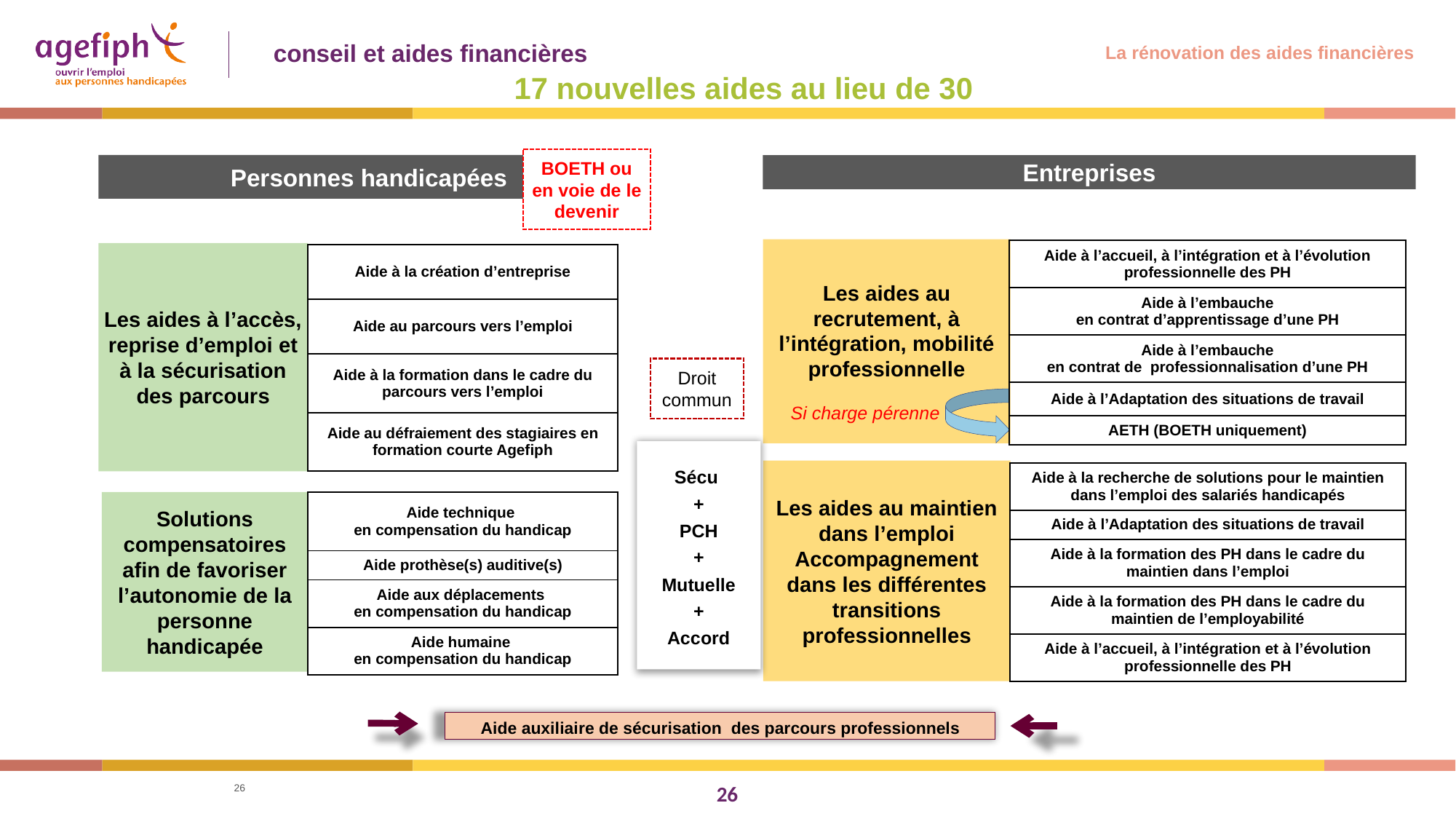

La rénovation des aides financières
17 nouvelles aides au lieu de 30
BOETH ou en voie de le devenir
Personnes handicapées
Entreprises
Les aides au recrutement, à l’intégration, mobilité professionnelle

| Aide à l’accueil, à l’intégration et à l’évolution professionnelle des PH |
| --- |
| Aide à l’embauche en contrat d’apprentissage d’une PH |
| Aide à l’embauche en contrat de professionnalisation d’une PH |
| Aide à l’Adaptation des situations de travail |
| AETH (BOETH uniquement) |
Les aides à l’accès, reprise d’emploi et à la sécurisation des parcours
| Aide à la création d’entreprise |
| --- |
| Aide au parcours vers l’emploi |
| Aide à la formation dans le cadre du parcours vers l’emploi |
| Aide au défraiement des stagiaires en formation courte Agefiph |
Droit commun

Si charge pérenne
Sécu
+
PCH
+
Mutuelle
+
Accord
Aide auxiliaire de sécurisation  des parcours professionnels
Les aides au maintien dans l’emploi
Accompagnement dans les différentes transitions professionnelles
| Aide à la recherche de solutions pour le maintien dans l’emploi des salariés handicapés |
| --- |
| Aide à l’Adaptation des situations de travail |
| Aide à la formation des PH dans le cadre du maintien dans l’emploi |
| Aide à la formation des PH dans le cadre du maintien de l’employabilité |
| Aide à l’accueil, à l’intégration et à l’évolution professionnelle des PH |
Solutions compensatoires
afin de favoriser l’autonomie de la personne handicapée
| Aide technique en compensation du handicap |
| --- |
| Aide prothèse(s) auditive(s) |
| Aide aux déplacements en compensation du handicap |
| Aide humaine en compensation du handicap |
26